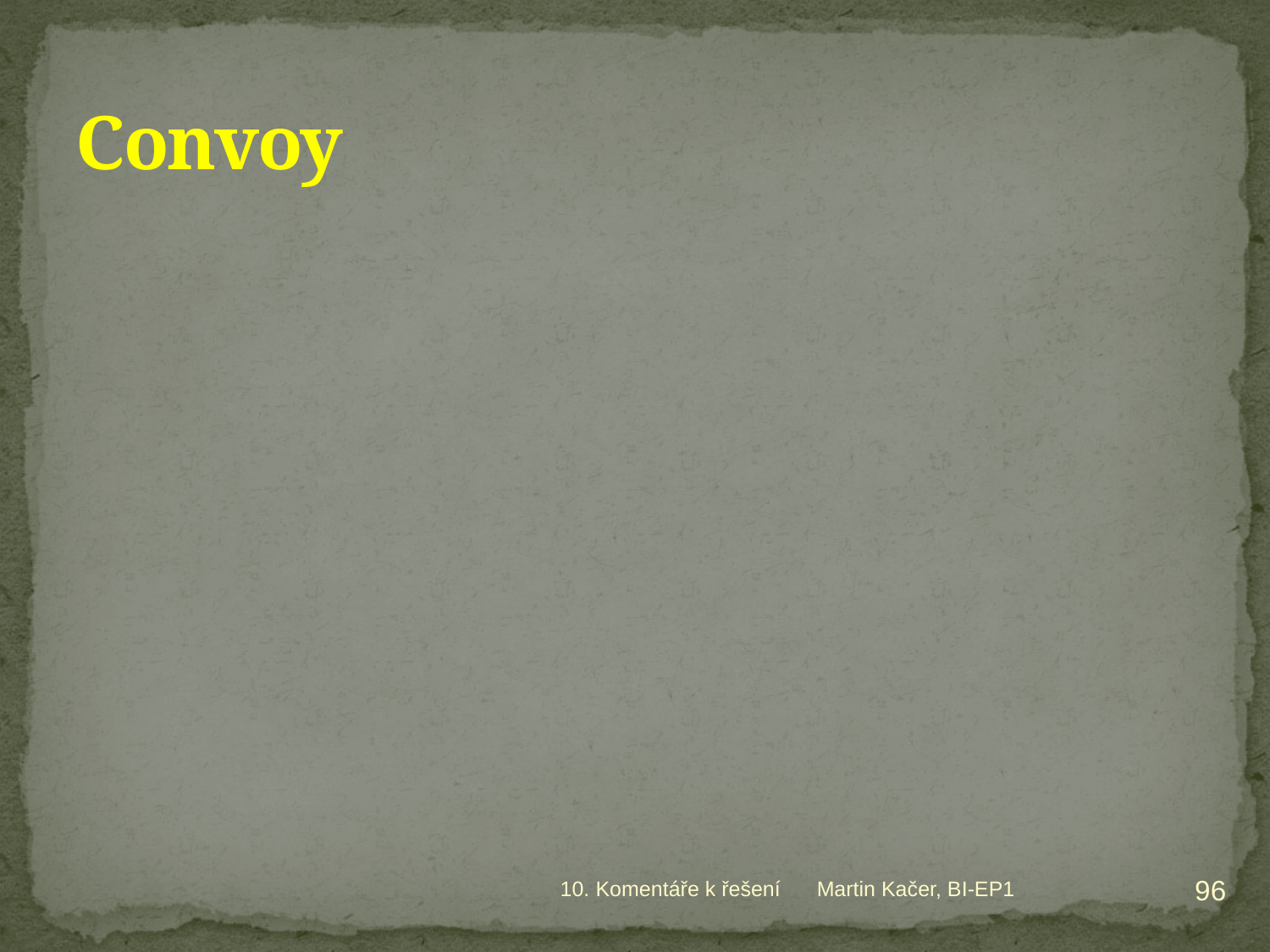

# Convoy

96
10. Komentáře k řešení
Martin Kačer, BI-EP1